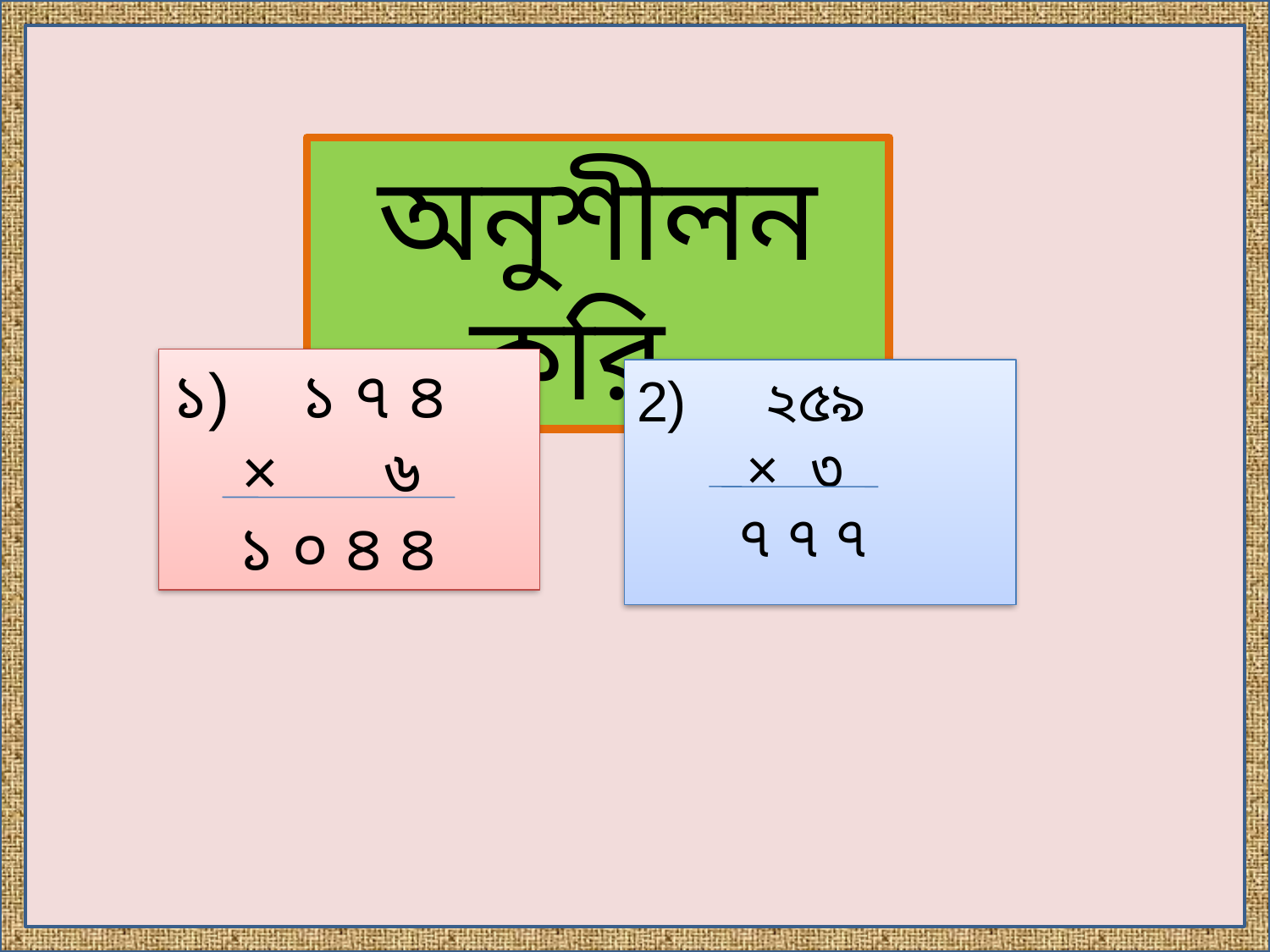

অনুশীলন করি
১)    ১ ৭ ৪
    ×      ৬
    ১ ০ ৪ ৪
     ২৫৯
       ×  ৩
       ৭ ৭ ৭